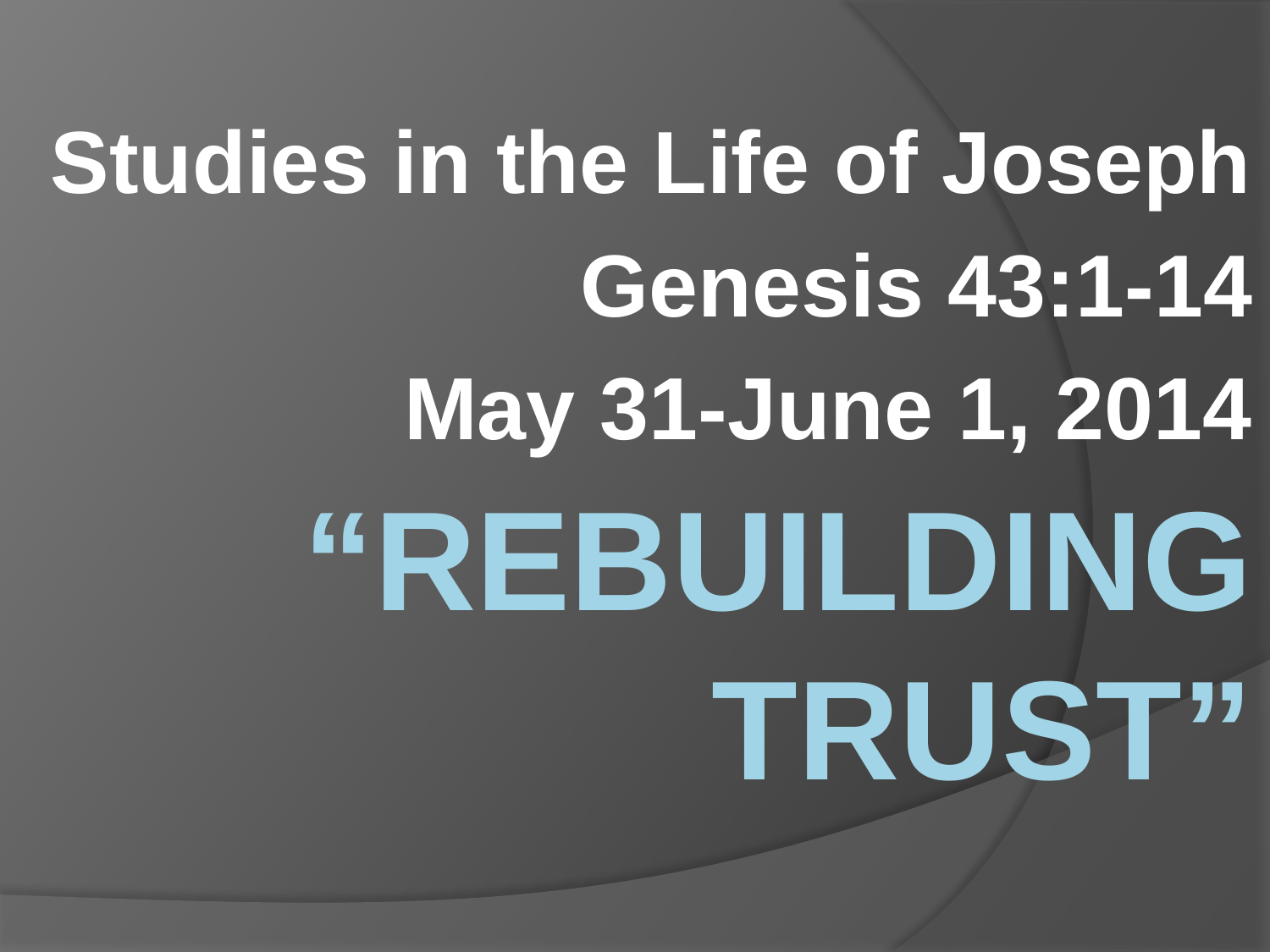

Studies in the Life of Joseph
Genesis 43:1-14
May 31-June 1, 2014
# “Rebuilding Trust”